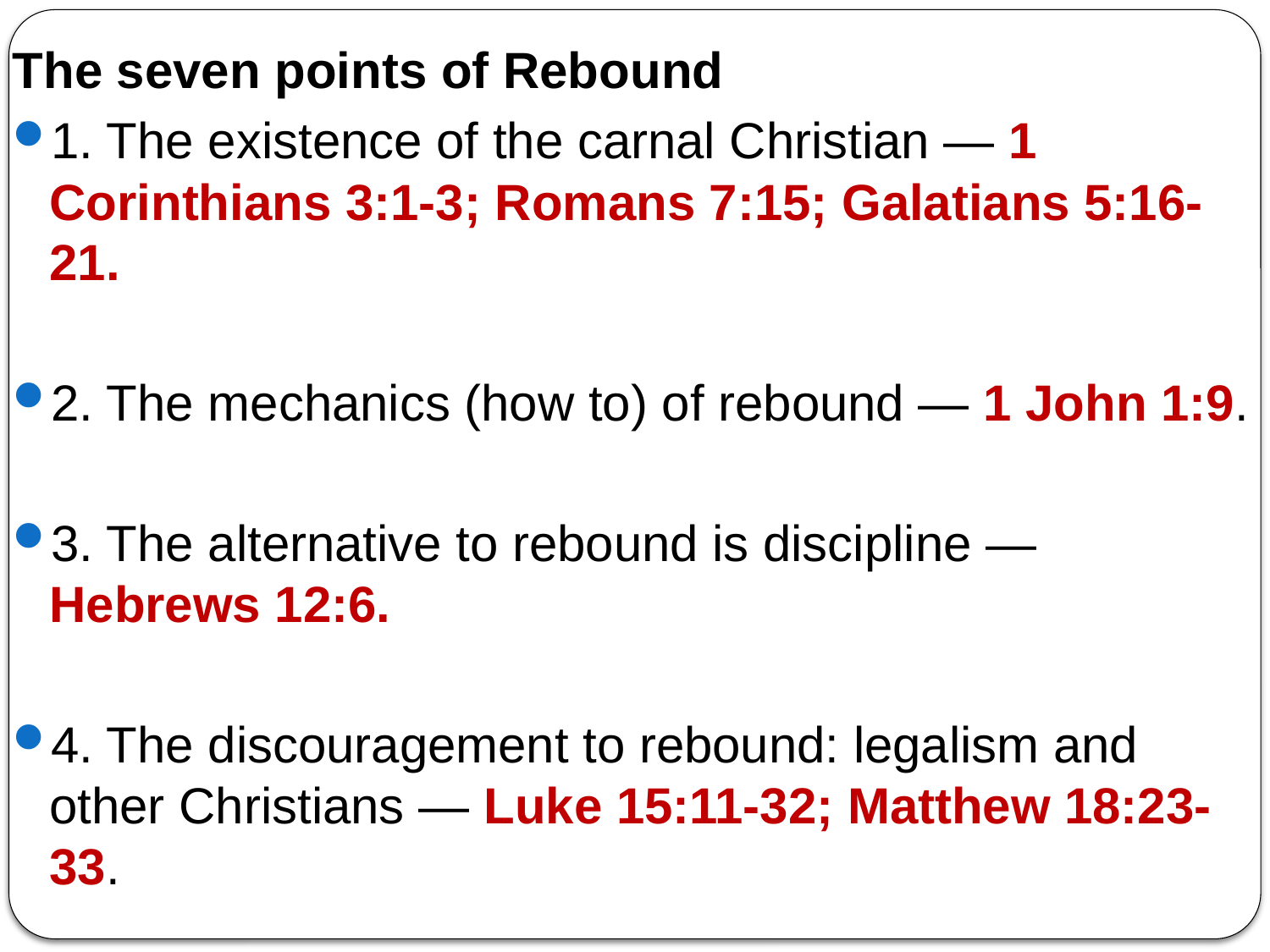

The seven points of Rebound
1. The existence of the carnal Christian — 1 Corinthians 3:1-3; Romans 7:15; Galatians 5:16-21.

2. The mechanics (how to) of rebound — 1 John 1:9.

3. The alternative to rebound is discipline — Hebrews 12:6.

4. The discouragement to rebound: legalism and other Christians — Luke 15:11-32; Matthew 18:23-33.